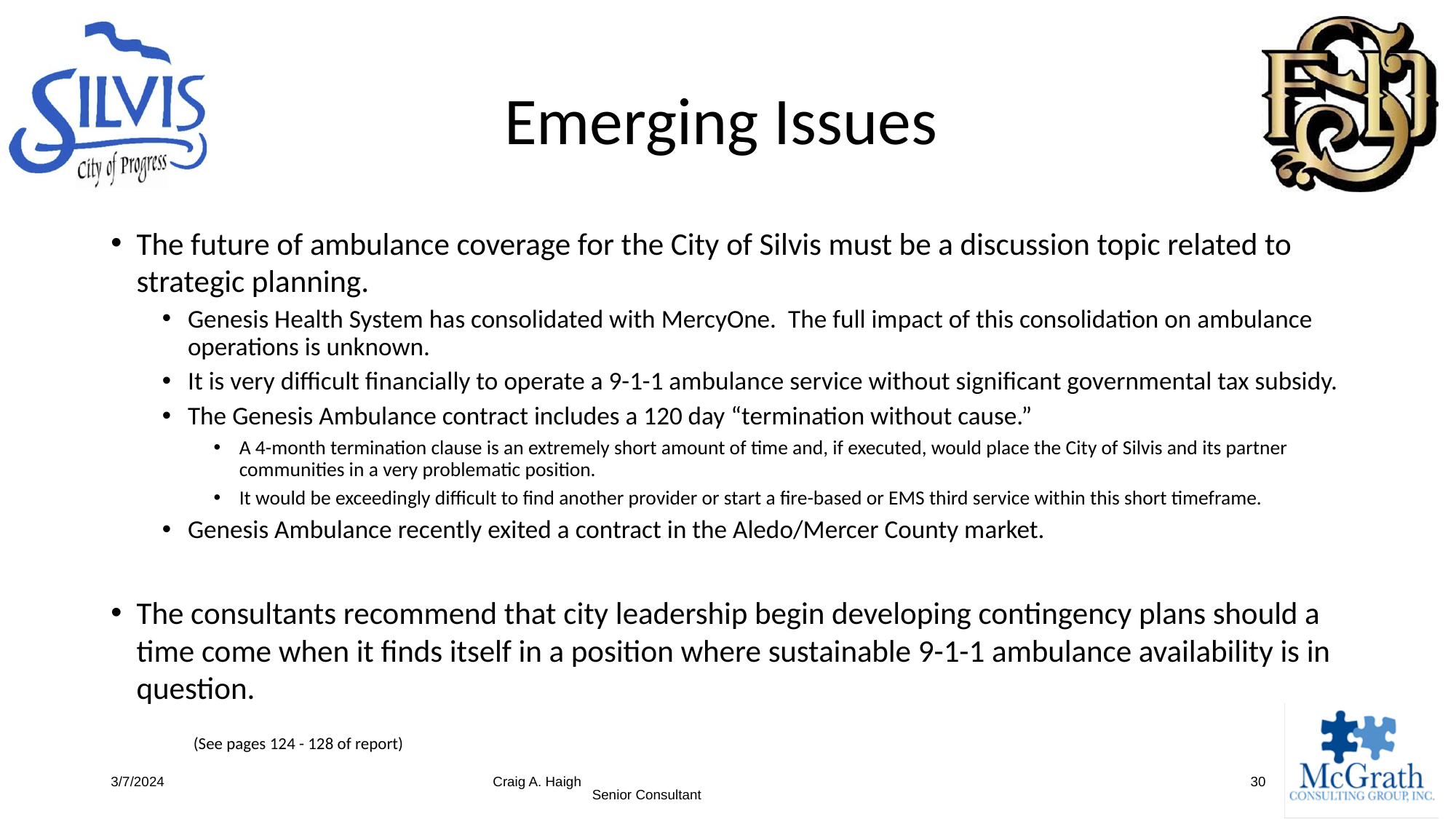

# Emerging Issues
The future of ambulance coverage for the City of Silvis must be a discussion topic related to strategic planning.
Genesis Health System has consolidated with MercyOne.  The full impact of this consolidation on ambulance operations is unknown.
It is very difficult financially to operate a 9-1-1 ambulance service without significant governmental tax subsidy.
The Genesis Ambulance contract includes a 120 day “termination without cause.”
A 4-month termination clause is an extremely short amount of time and, if executed, would place the City of Silvis and its partner communities in a very problematic position.
It would be exceedingly difficult to find another provider or start a fire-based or EMS third service within this short timeframe.
Genesis Ambulance recently exited a contract in the Aledo/Mercer County market.

The consultants recommend that city leadership begin developing contingency plans should a time come when it finds itself in a position where sustainable 9-1-1 ambulance availability is in question.

(See pages 124 - 128 of report)
3/7/2024
Craig A. Haigh                                                                                                                             Senior Consultant
30